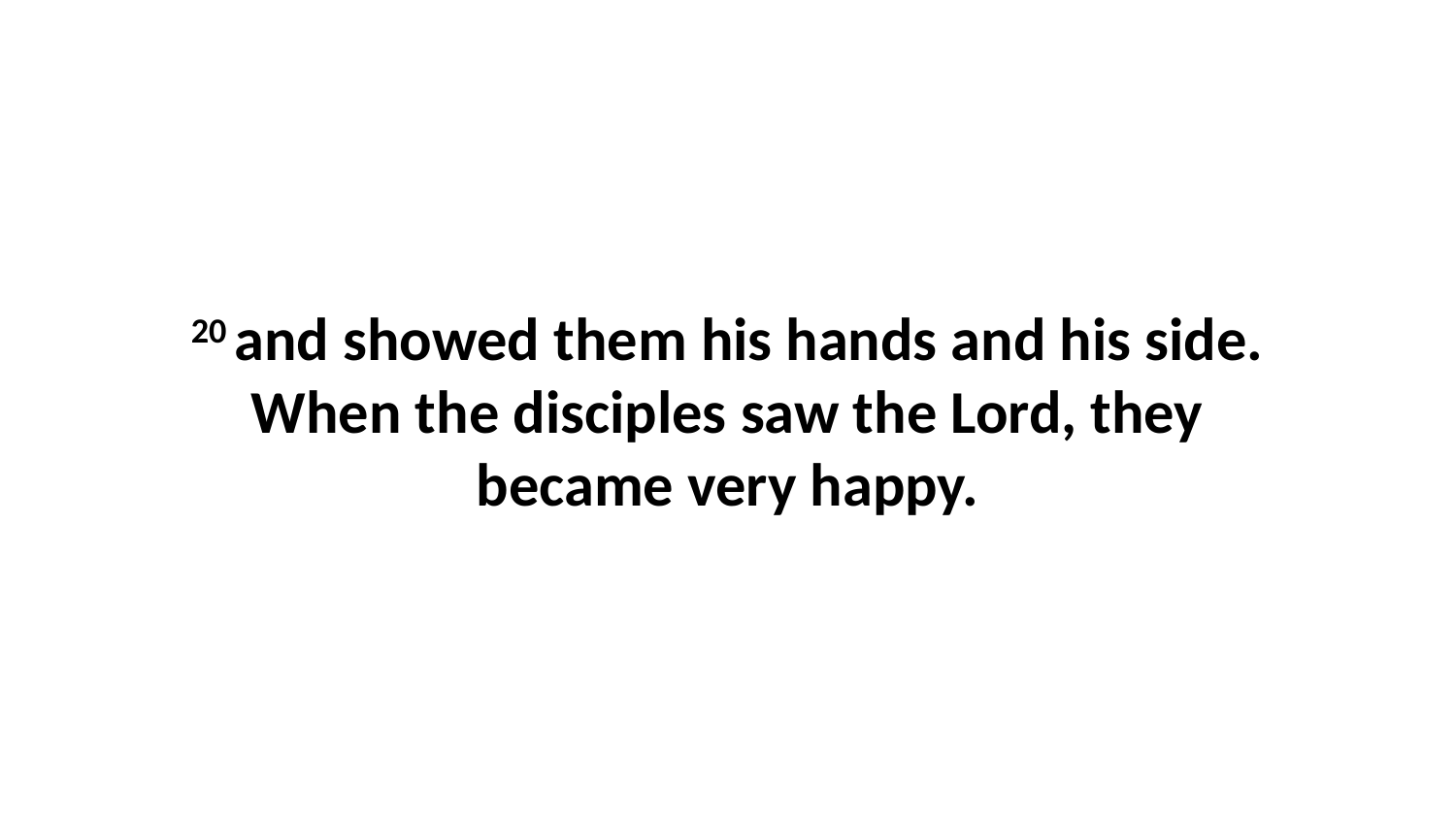

20 and showed them his hands and his side. When the disciples saw the Lord, they became very happy.